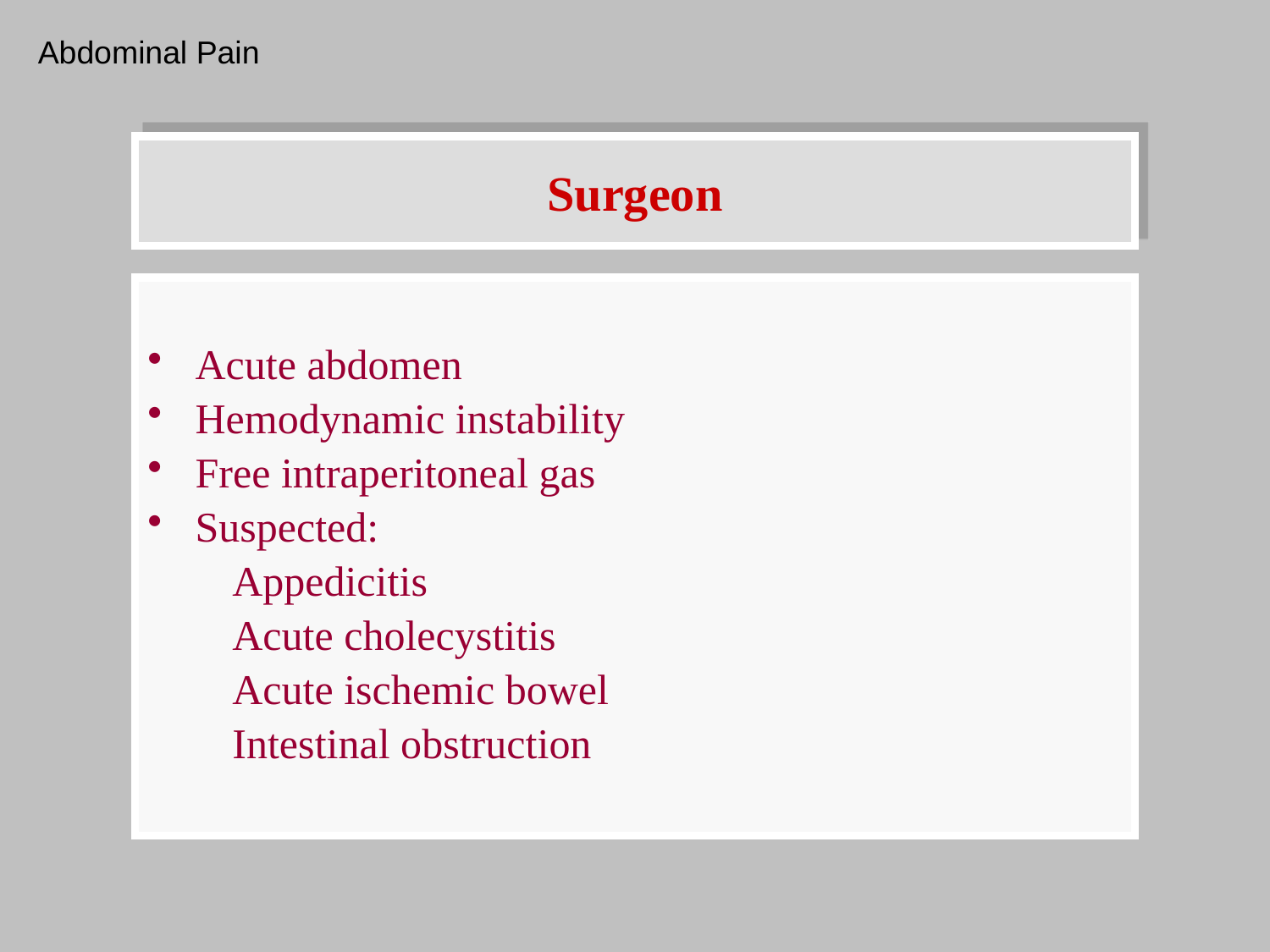

Abdominal Pain
# Surgeon

Acute abdomen
Hemodynamic instability
Free intraperitoneal gas
Suspected:
        Appedicitis
        Acute cholecystitis
        Acute ischemic bowel
        Intestinal obstruction